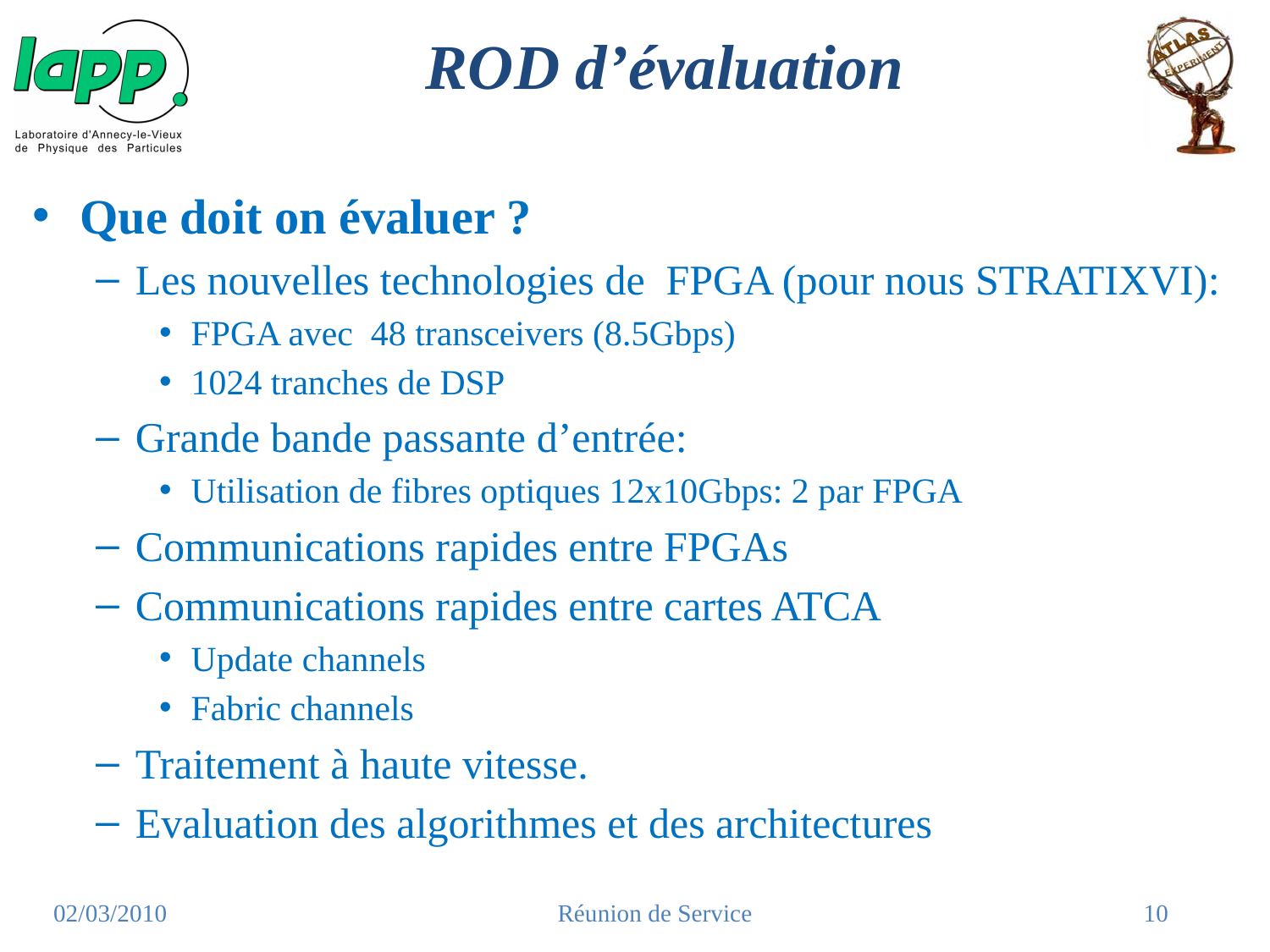

# ROD d’évaluation
Que doit on évaluer ?
Les nouvelles technologies de  FPGA (pour nous STRATIXVI):
FPGA avec  48 transceivers (8.5Gbps)
1024 tranches de DSP
Grande bande passante d’entrée:
Utilisation de fibres optiques 12x10Gbps: 2 par FPGA
Communications rapides entre FPGAs
Communications rapides entre cartes ATCA
Update channels
Fabric channels
Traitement à haute vitesse.
Evaluation des algorithmes et des architectures
02/03/2010
Réunion de Service
10